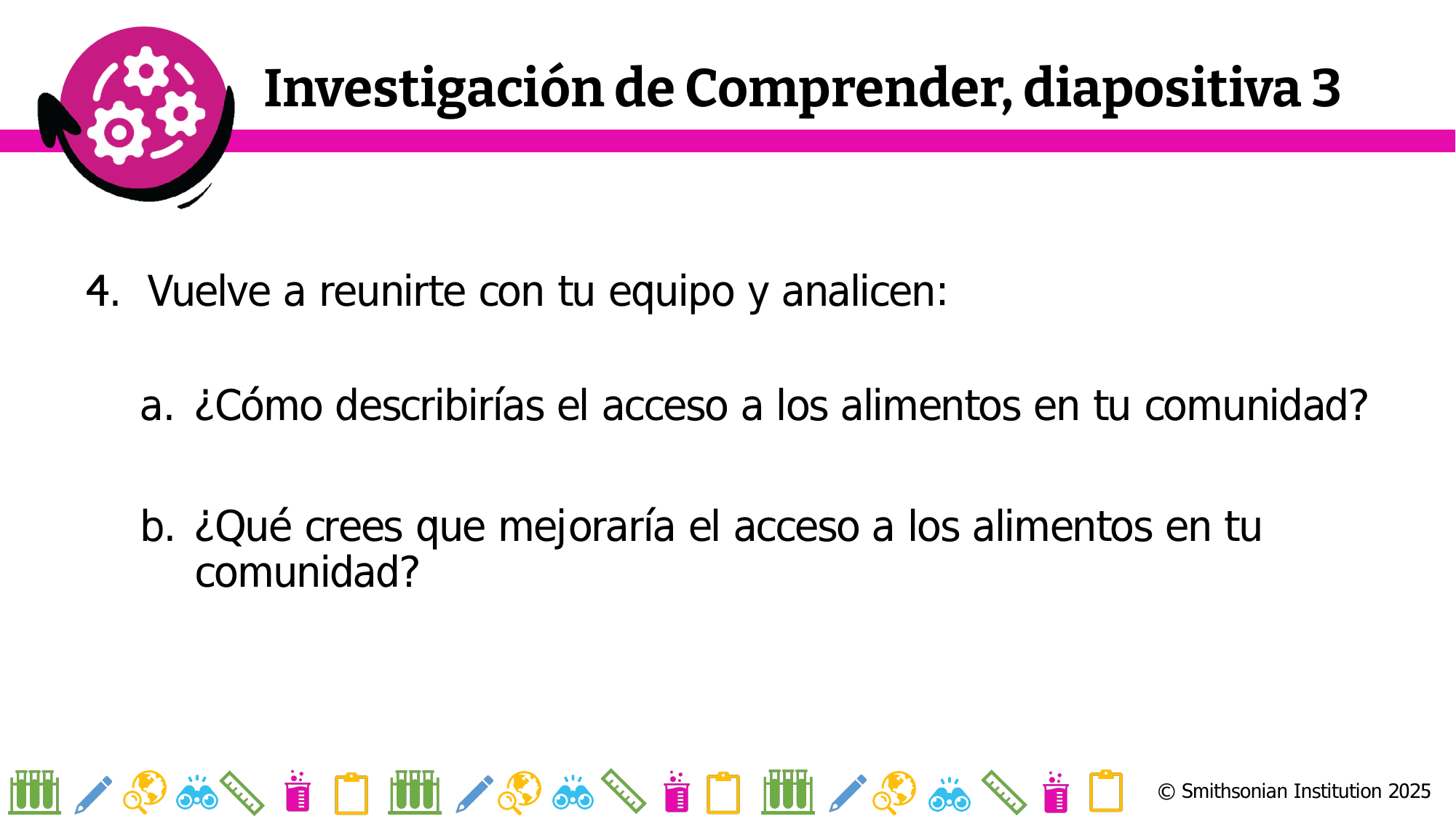

# Investigación de Comprender, diapositiva 3
Vuelve a reunirte con tu equipo y analicen:

¿Cómo describirías el acceso a los alimentos en tu comunidad?

¿Qué crees que mejoraría el acceso a los alimentos en tu comunidad?